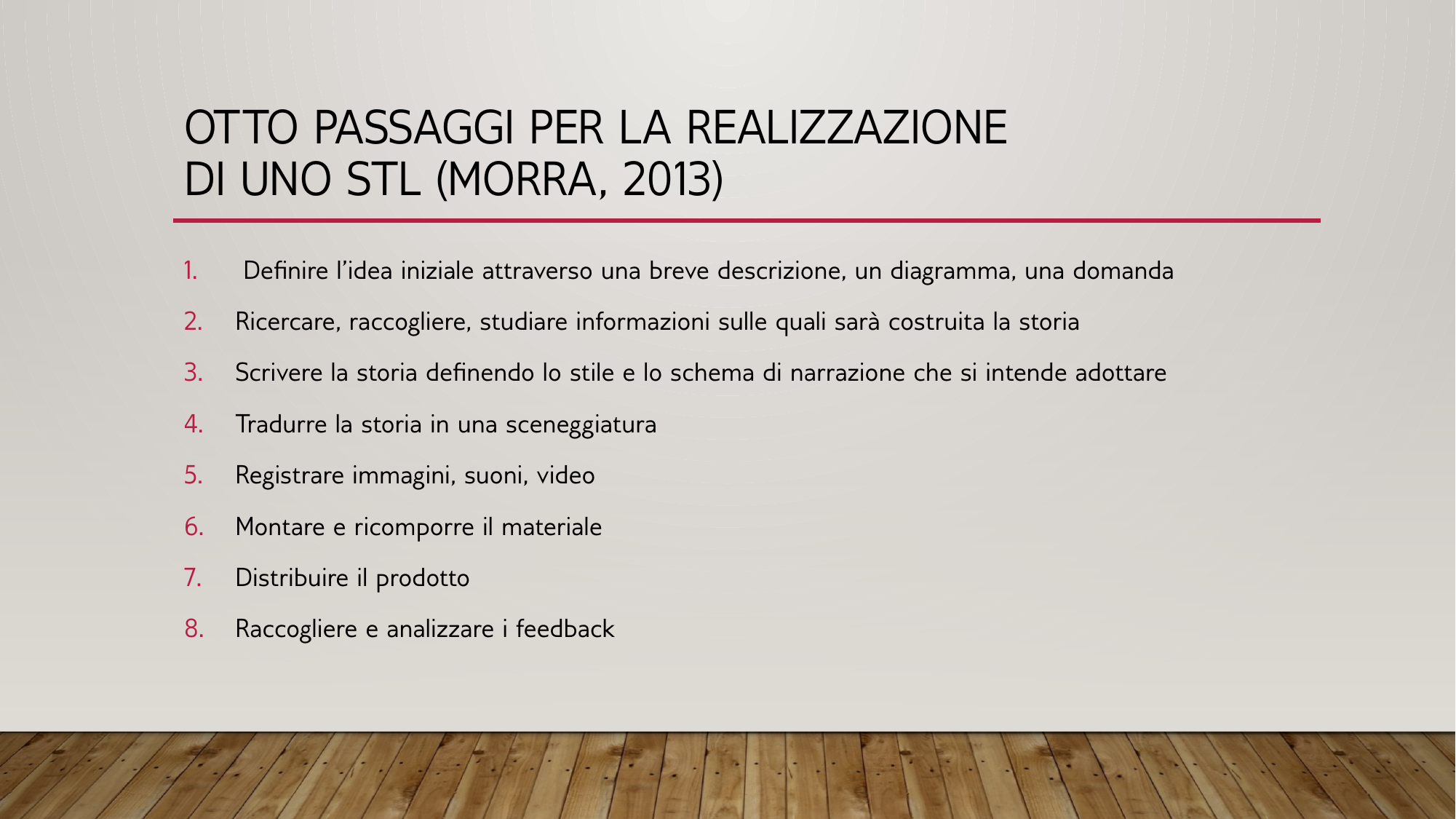

# Otto passaggi per la realizzazione di uno STL (Morra, 2013)
 Definire l’idea iniziale attraverso una breve descrizione, un diagramma, una domanda
Ricercare, raccogliere, studiare informazioni sulle quali sarà costruita la storia
Scrivere la storia definendo lo stile e lo schema di narrazione che si intende adottare
Tradurre la storia in una sceneggiatura
Registrare immagini, suoni, video
Montare e ricomporre il materiale
Distribuire il prodotto
Raccogliere e analizzare i feedback